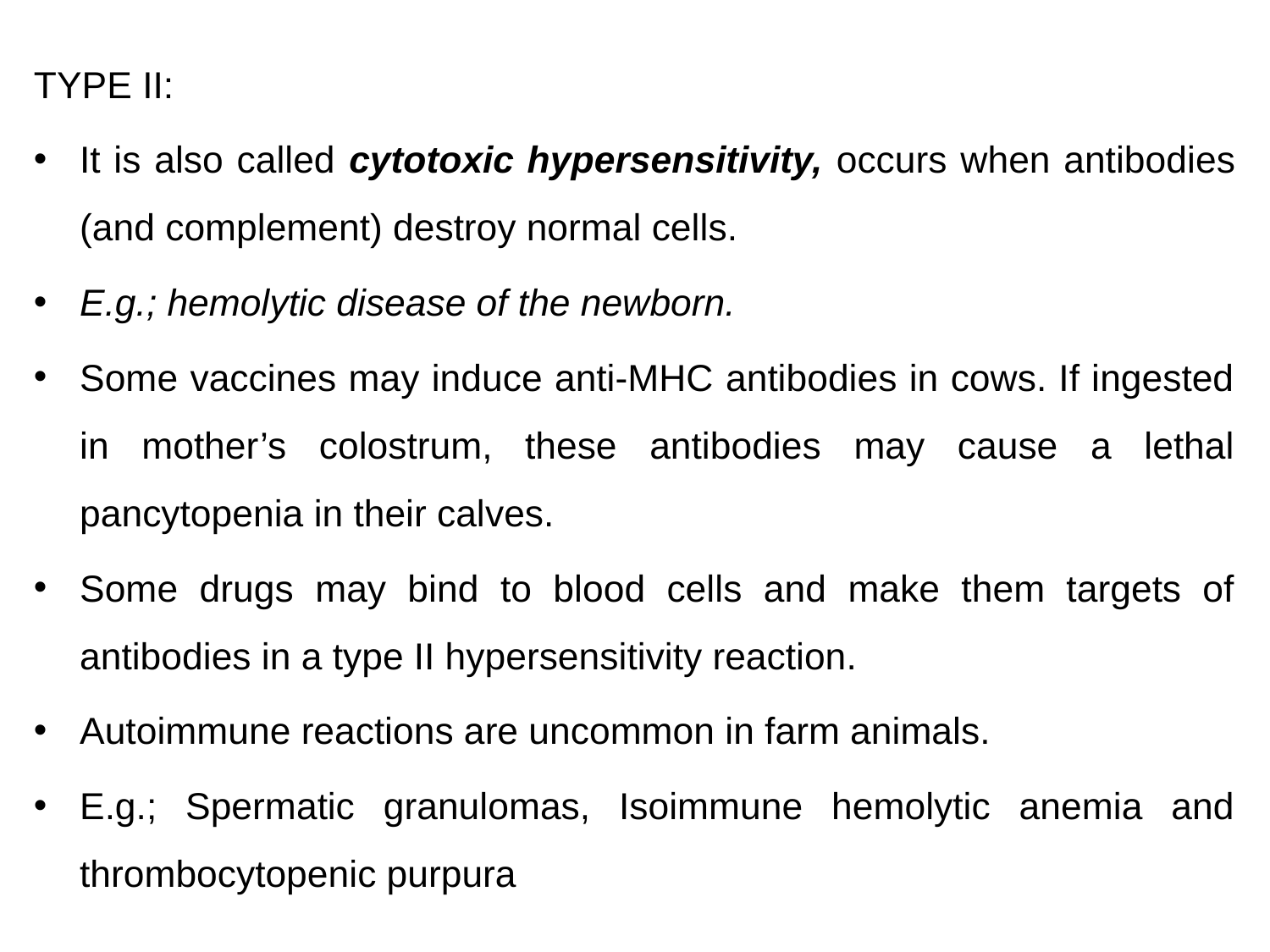

TYPE II:
It is also called cytotoxic hypersensitivity, occurs when antibodies (and complement) destroy normal cells.
E.g.; hemolytic disease of the newborn.
Some vaccines may induce anti-MHC antibodies in cows. If ingested in mother’s colostrum, these antibodies may cause a lethal pancytopenia in their calves.
Some drugs may bind to blood cells and make them targets of antibodies in a type II hypersensitivity reaction.
Autoimmune reactions are uncommon in farm animals.
E.g.; Spermatic granulomas, Isoimmune hemolytic anemia and thrombocytopenic purpura